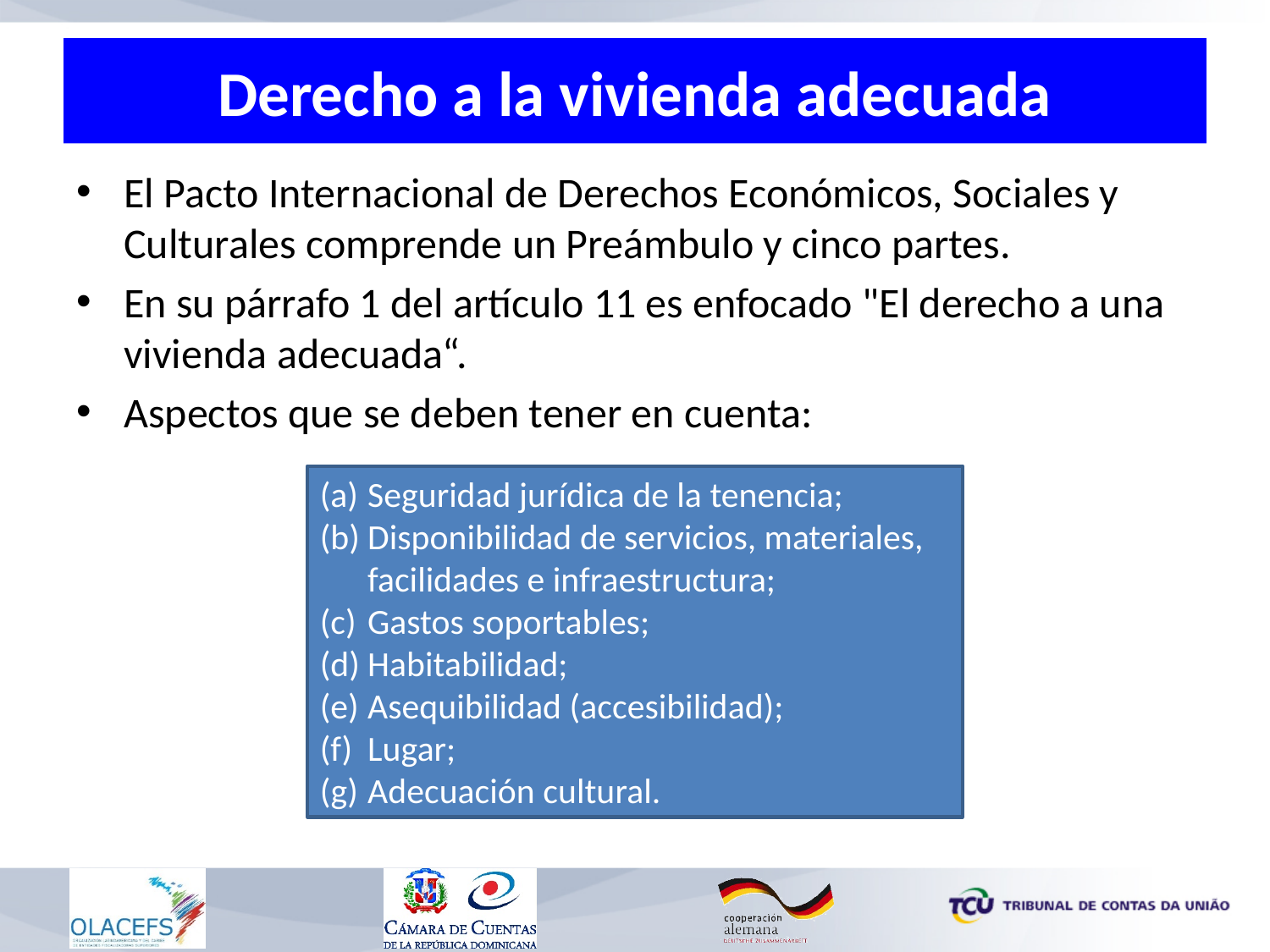

# Derecho a la vivienda adecuada
El Pacto Internacional de Derechos Económicos, Sociales y Culturales comprende un Preámbulo y cinco partes.
En su párrafo 1 del artículo 11 es enfocado "El derecho a una vivienda adecuada“.
Aspectos que se deben tener en cuenta:

Seguridad jurídica de la tenencia;
Disponibilidad de servicios, materiales, facilidades e infraestructura;
Gastos soportables;
Habitabilidad;
Asequibilidad (accesibilidad);
Lugar;
Adecuación cultural.